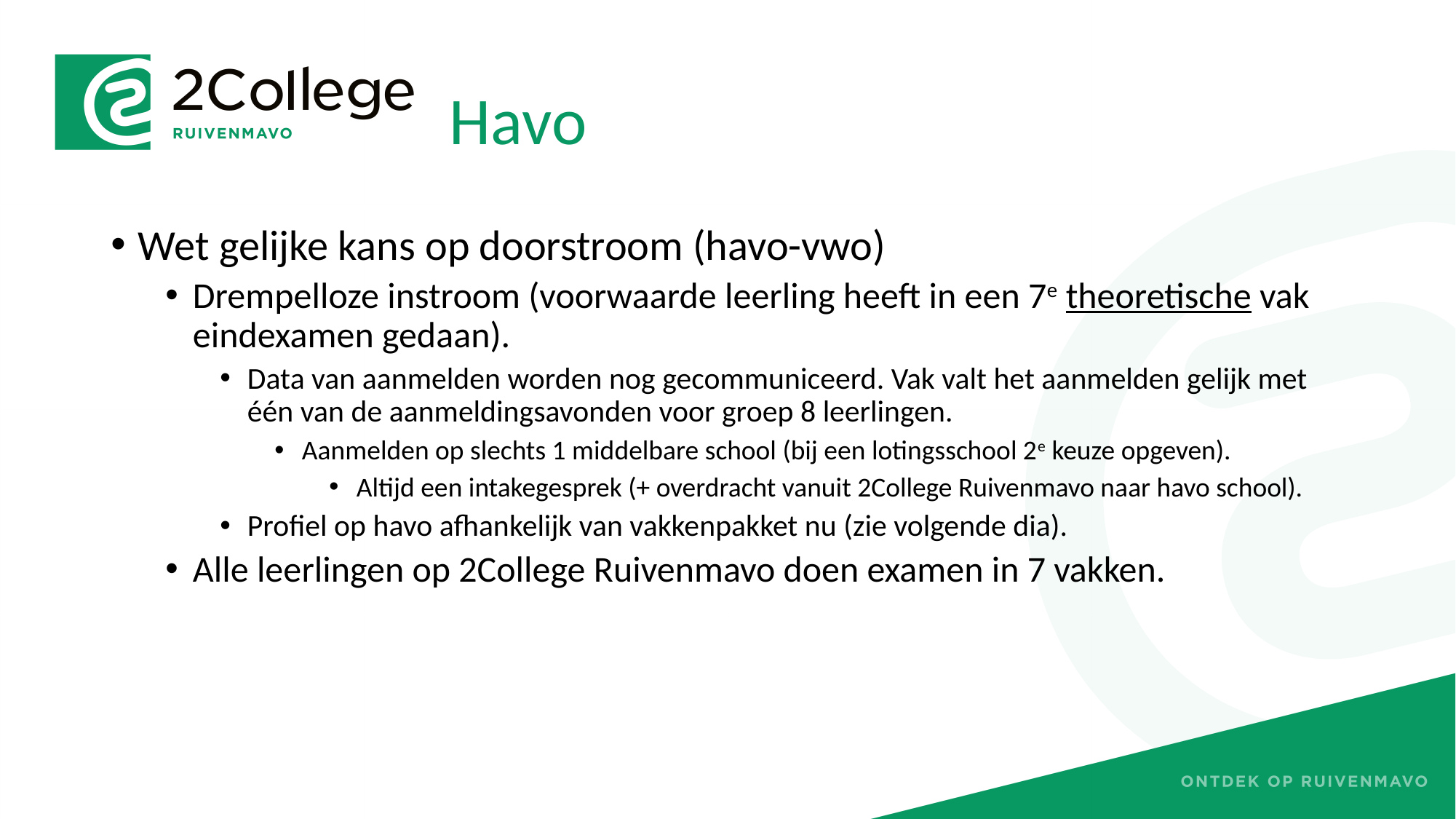

# Havo
Wet gelijke kans op doorstroom (havo-vwo)
Drempelloze instroom (voorwaarde leerling heeft in een 7e theoretische vak eindexamen gedaan).
Data van aanmelden worden nog gecommuniceerd. Vak valt het aanmelden gelijk met één van de aanmeldingsavonden voor groep 8 leerlingen.
Aanmelden op slechts 1 middelbare school (bij een lotingsschool 2e keuze opgeven).
Altijd een intakegesprek (+ overdracht vanuit 2College Ruivenmavo naar havo school).
Profiel op havo afhankelijk van vakkenpakket nu (zie volgende dia).
Alle leerlingen op 2College Ruivenmavo doen examen in 7 vakken.